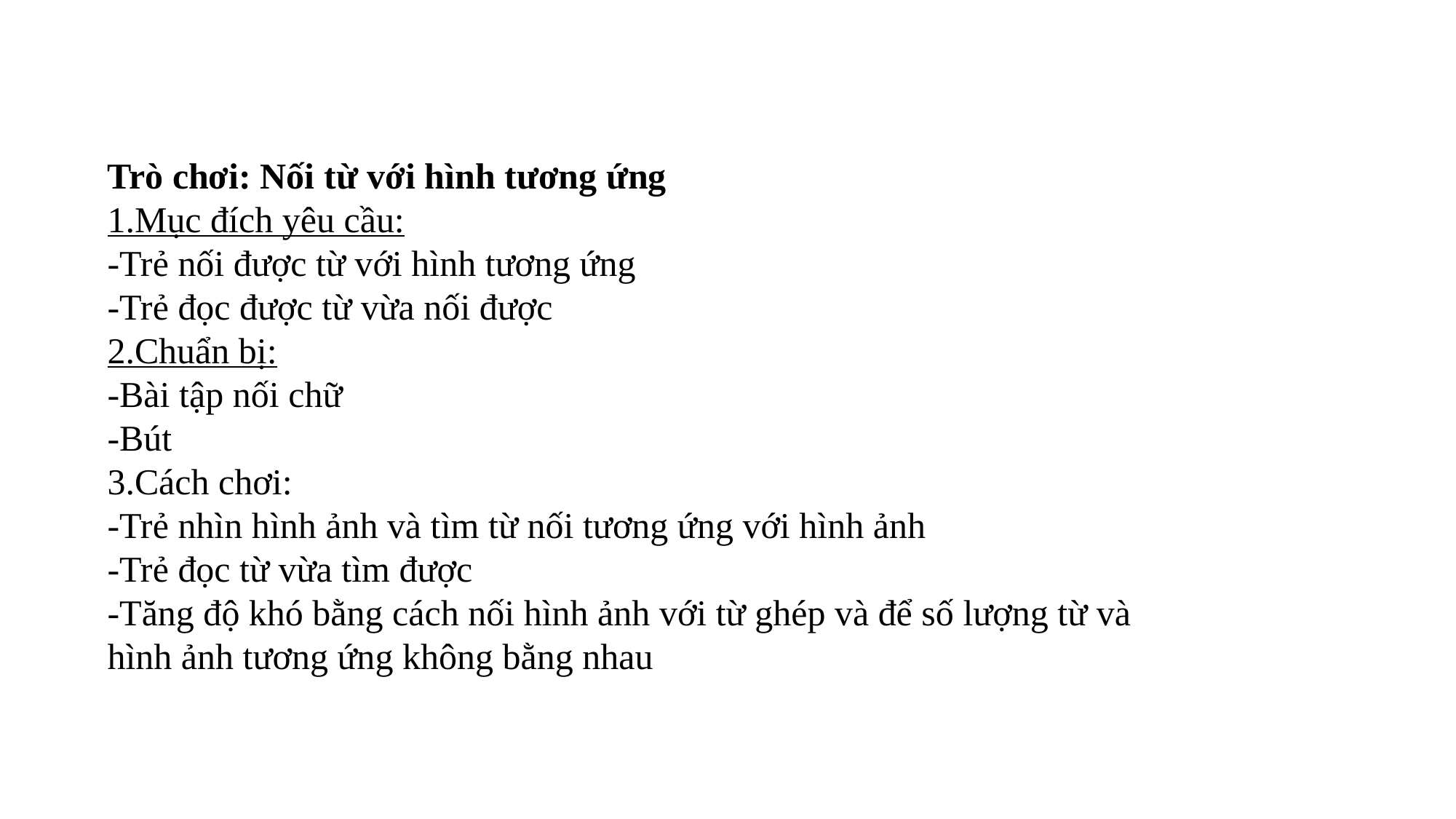

Trò chơi: Nối từ với hình tương ứng
1.Mục đích yêu cầu:
-Trẻ nối được từ với hình tương ứng
-Trẻ đọc được từ vừa nối được
2.Chuẩn bị:
-Bài tập nối chữ
-Bút
3.Cách chơi:
-Trẻ nhìn hình ảnh và tìm từ nối tương ứng với hình ảnh
-Trẻ đọc từ vừa tìm được
-Tăng độ khó bằng cách nối hình ảnh với từ ghép và để số lượng từ và hình ảnh tương ứng không bằng nhau